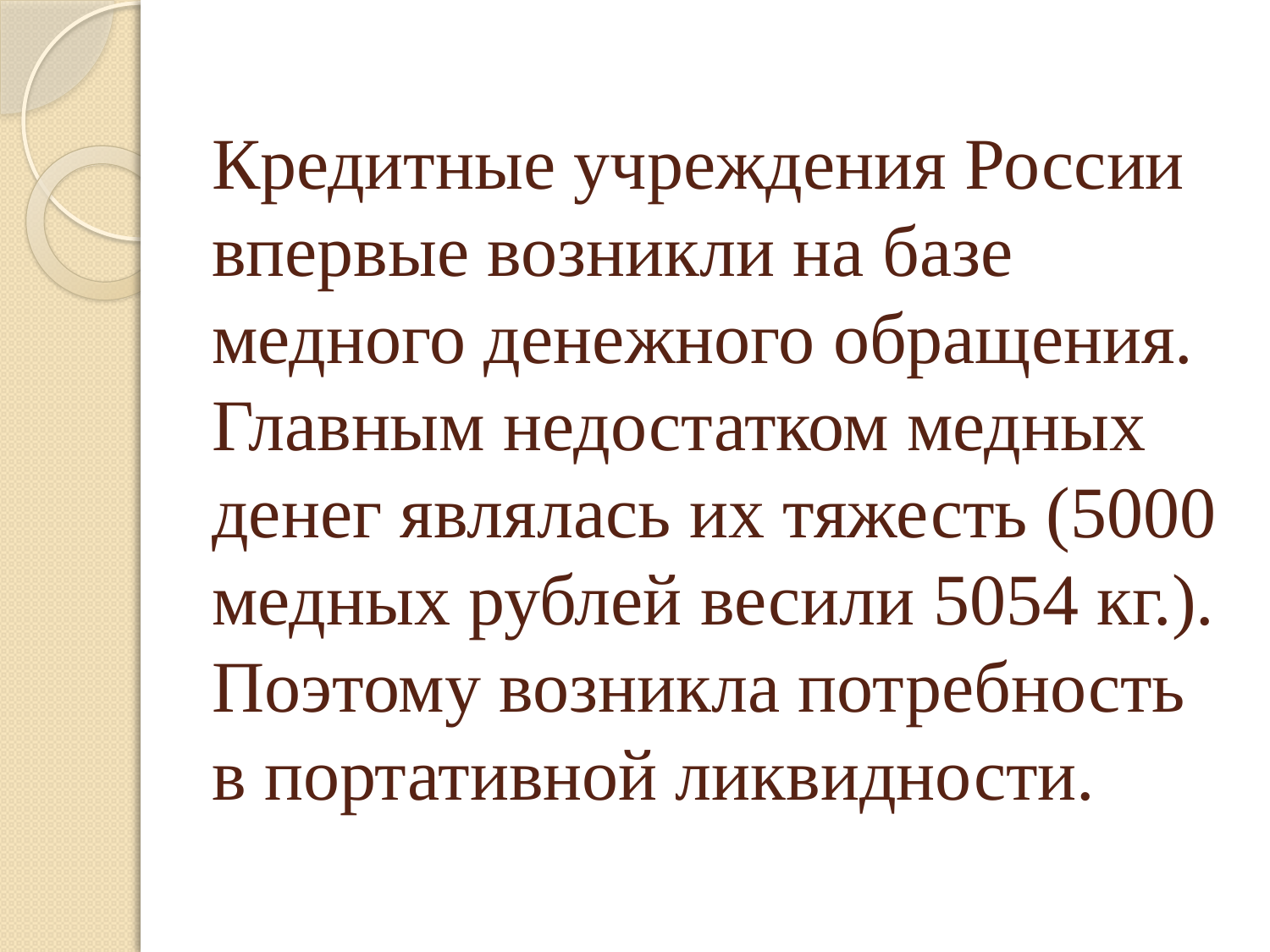

# Кредитные учреждения России впервые возникли на базе медного денежного обращения. Главным недостатком медных денег являлась их тяжесть (5000 медных рублей весили 5054 кг.). Поэтому возникла потребность в портативной ликвидности.